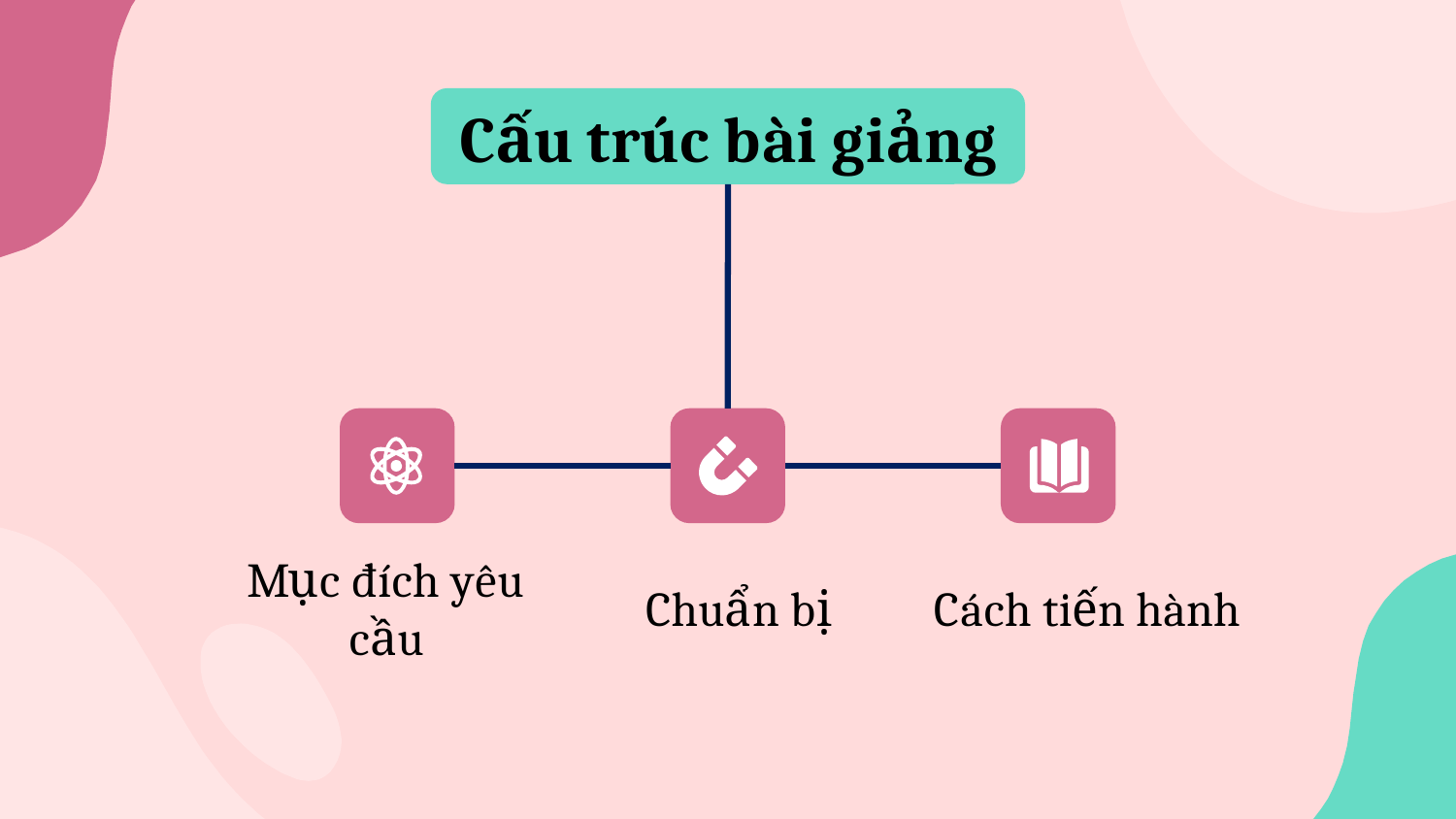

Cấu trúc bài giảng

Mục đích yêu cầu
Chuẩn bị
Cách tiến hành